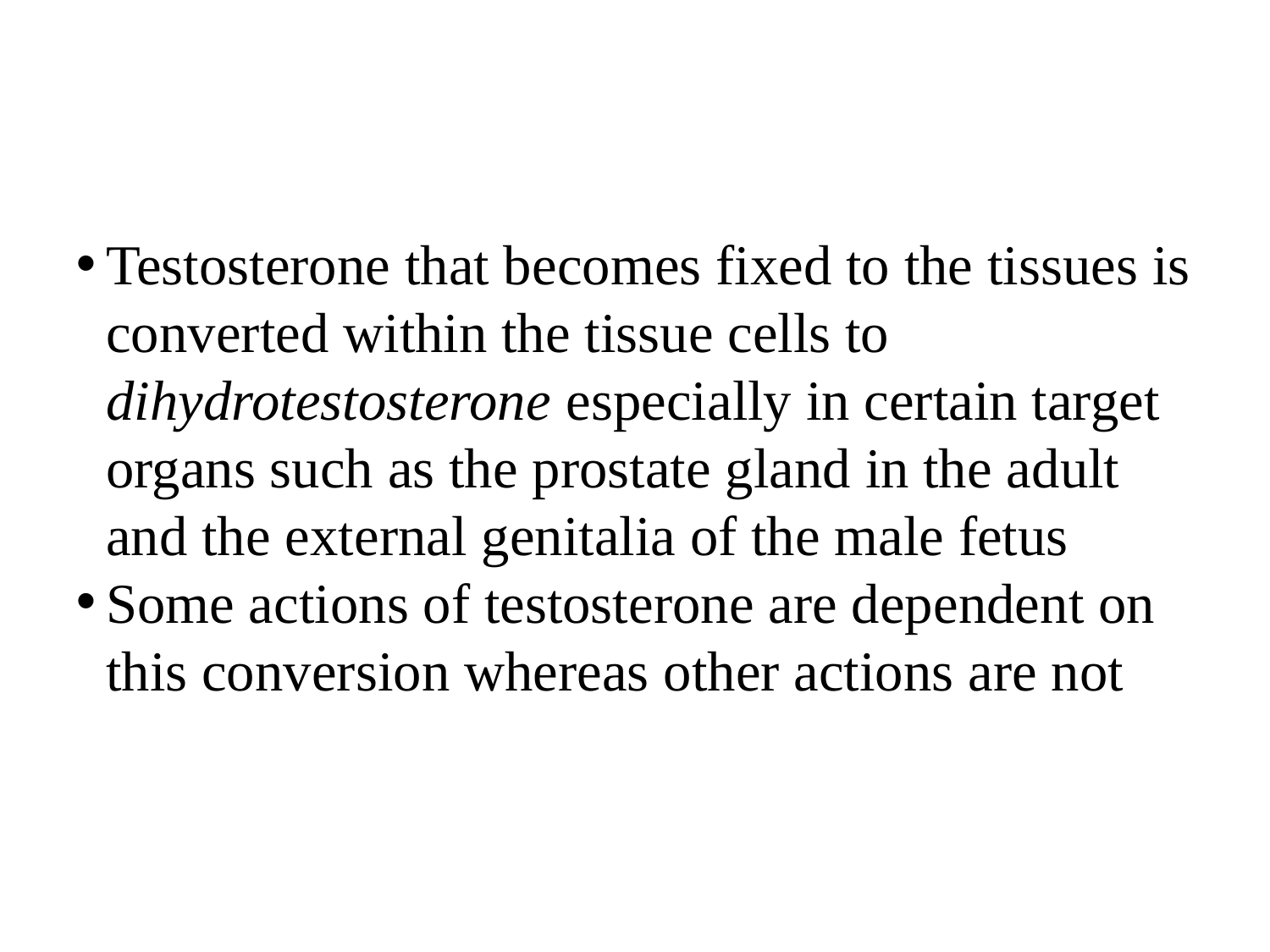

Testosterone that becomes fixed to the tissues is converted within the tissue cells to dihydrotestosterone especially in certain target organs such as the prostate gland in the adult and the external genitalia of the male fetus
Some actions of testosterone are dependent on this conversion whereas other actions are not